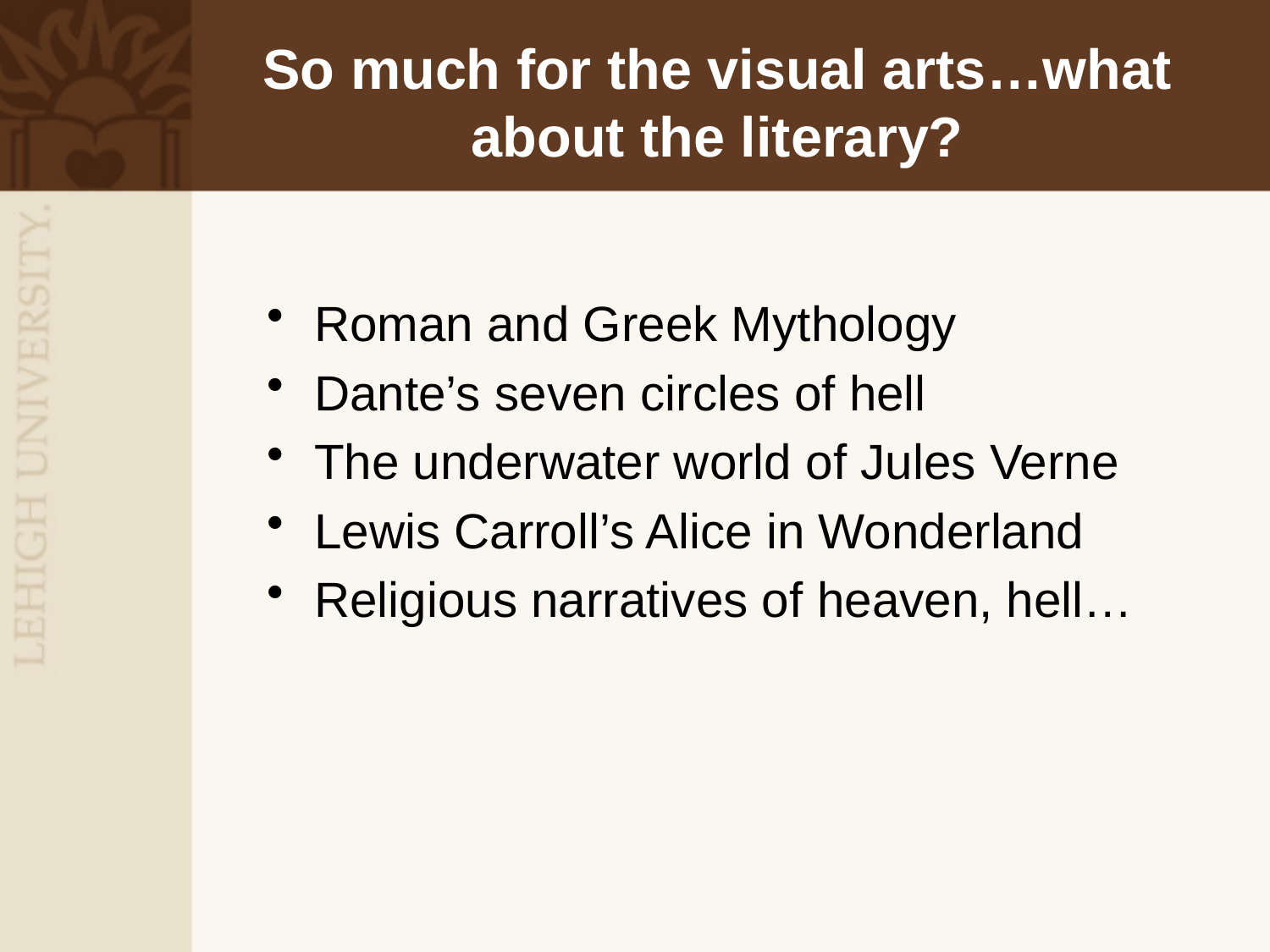

# So much for the visual arts…what about the literary?
Roman and Greek Mythology
Dante’s seven circles of hell
The underwater world of Jules Verne
Lewis Carroll’s Alice in Wonderland
Religious narratives of heaven, hell…